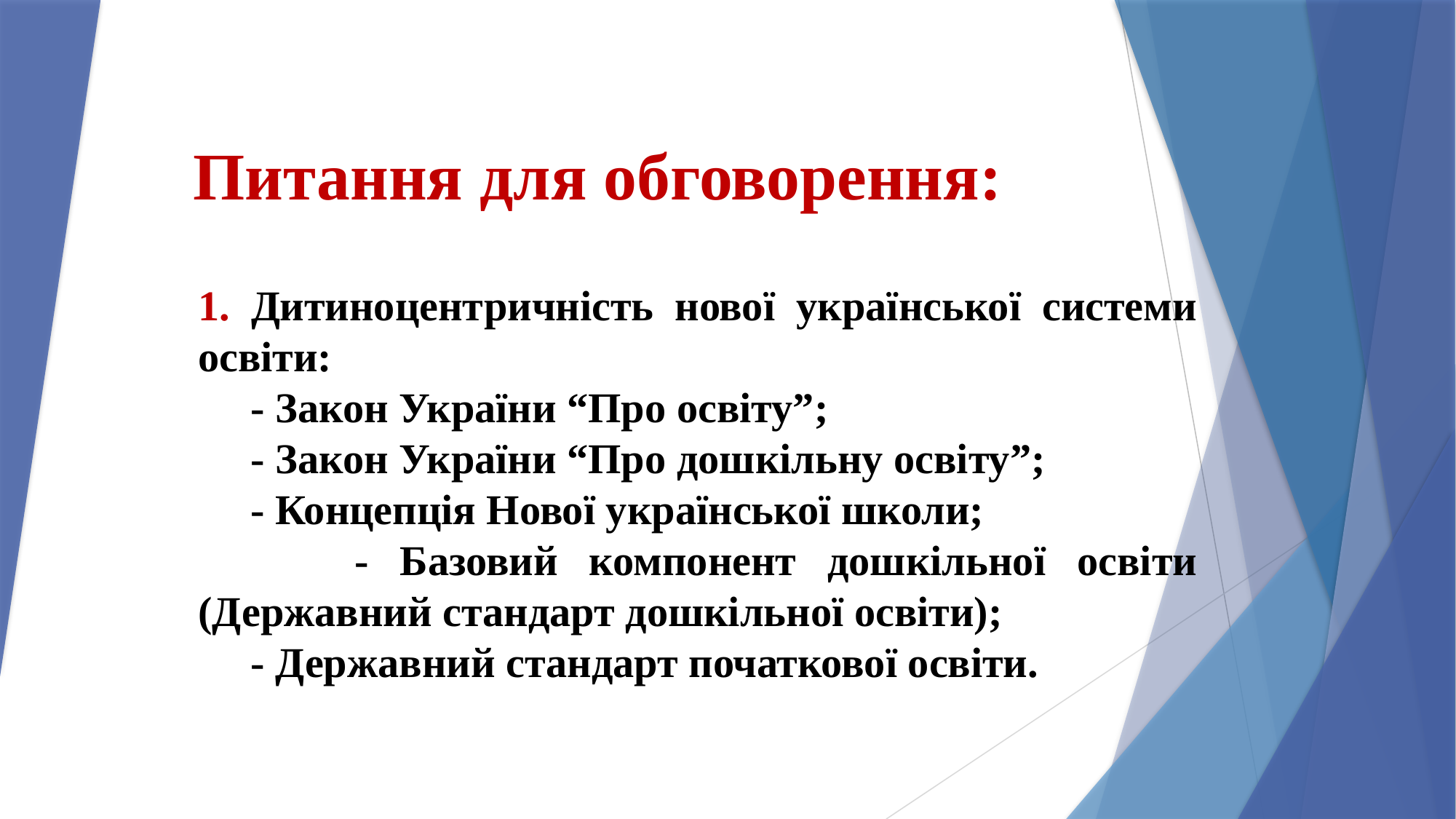

# Питання для обговорення:
1. Дитиноцентричність нової української системи освіти:
     - Закон України “Про освіту”;
     - Закон України “Про дошкільну освіту”;
     - Концепція Нової української школи;
     - Базовий компонент дошкільної освіти (Державний стандарт дошкільної освіти);
     - Державний стандарт початкової освіти.